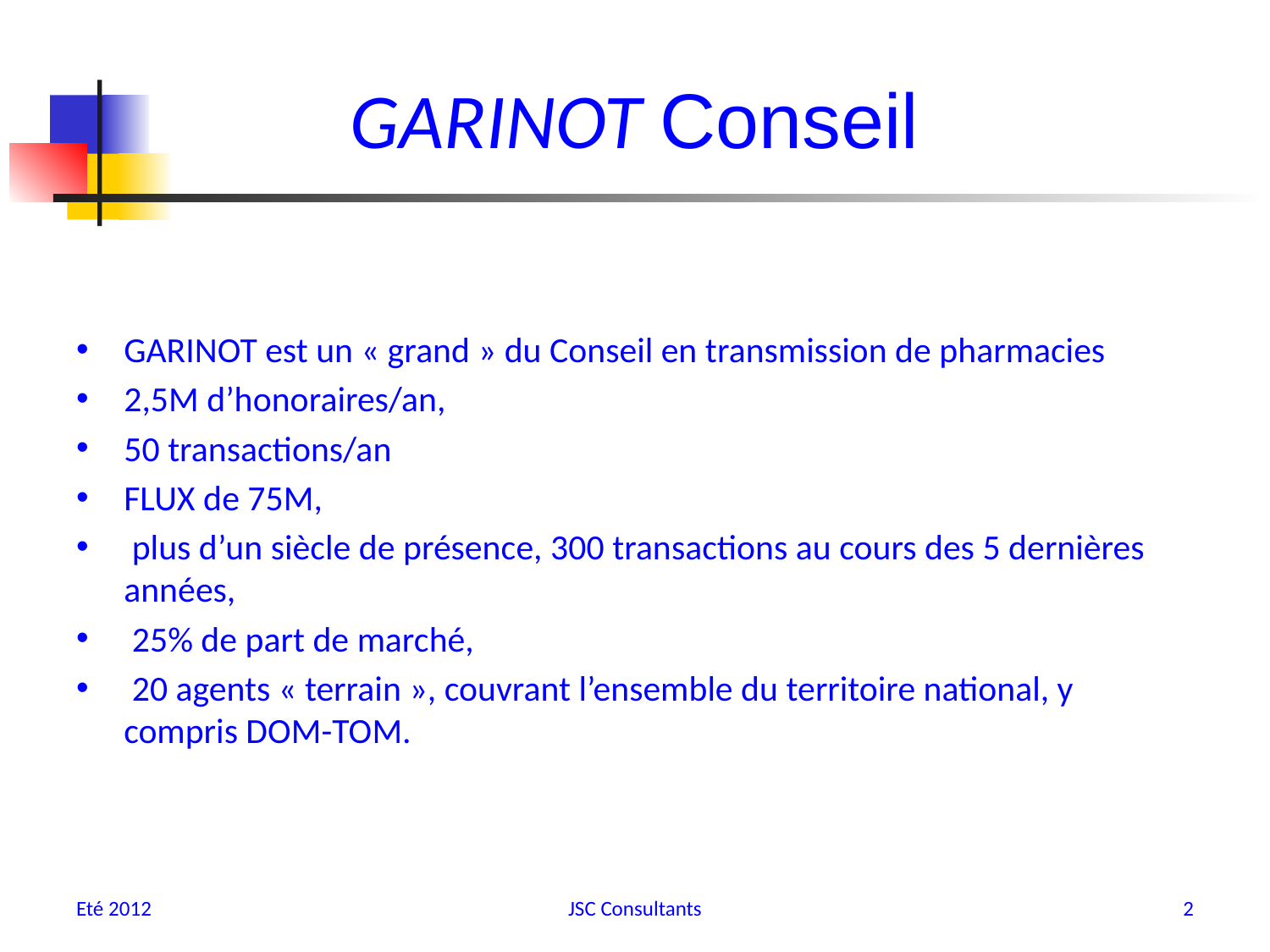

# GARINOT Conseil

GARINOT est un « grand » du Conseil en transmission de pharmacies
2,5M d’honoraires/an,
50 transactions/an
FLUX de 75M,
 plus d’un siècle de présence, 300 transactions au cours des 5 dernières années,
 25% de part de marché,
 20 agents « terrain », couvrant l’ensemble du territoire national, y compris DOM-TOM.

Eté 2012
JSC Consultants
2